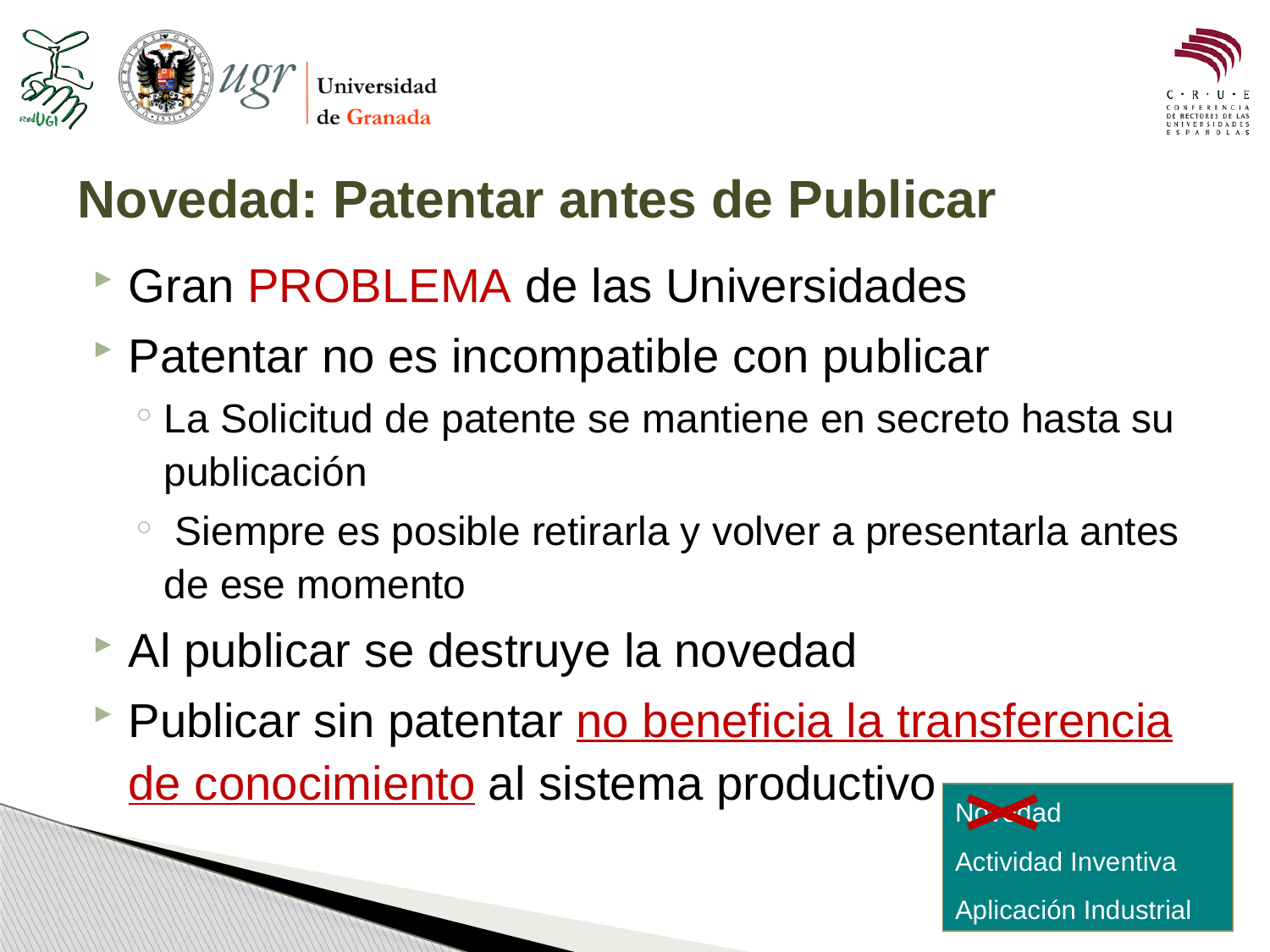

# Novedad: Patentar antes de Publicar
Gran PROBLEMA de las Universidades
Patentar no es incompatible con publicar
La Solicitud de patente se mantiene en secreto hasta su publicación
 Siempre es posible retirarla y volver a presentarla antes de ese momento
Al publicar se destruye la novedad
Publicar sin patentar no beneficia la transferencia de conocimiento al sistema productivo

Novedad
Actividad Inventiva
Aplicación Industrial